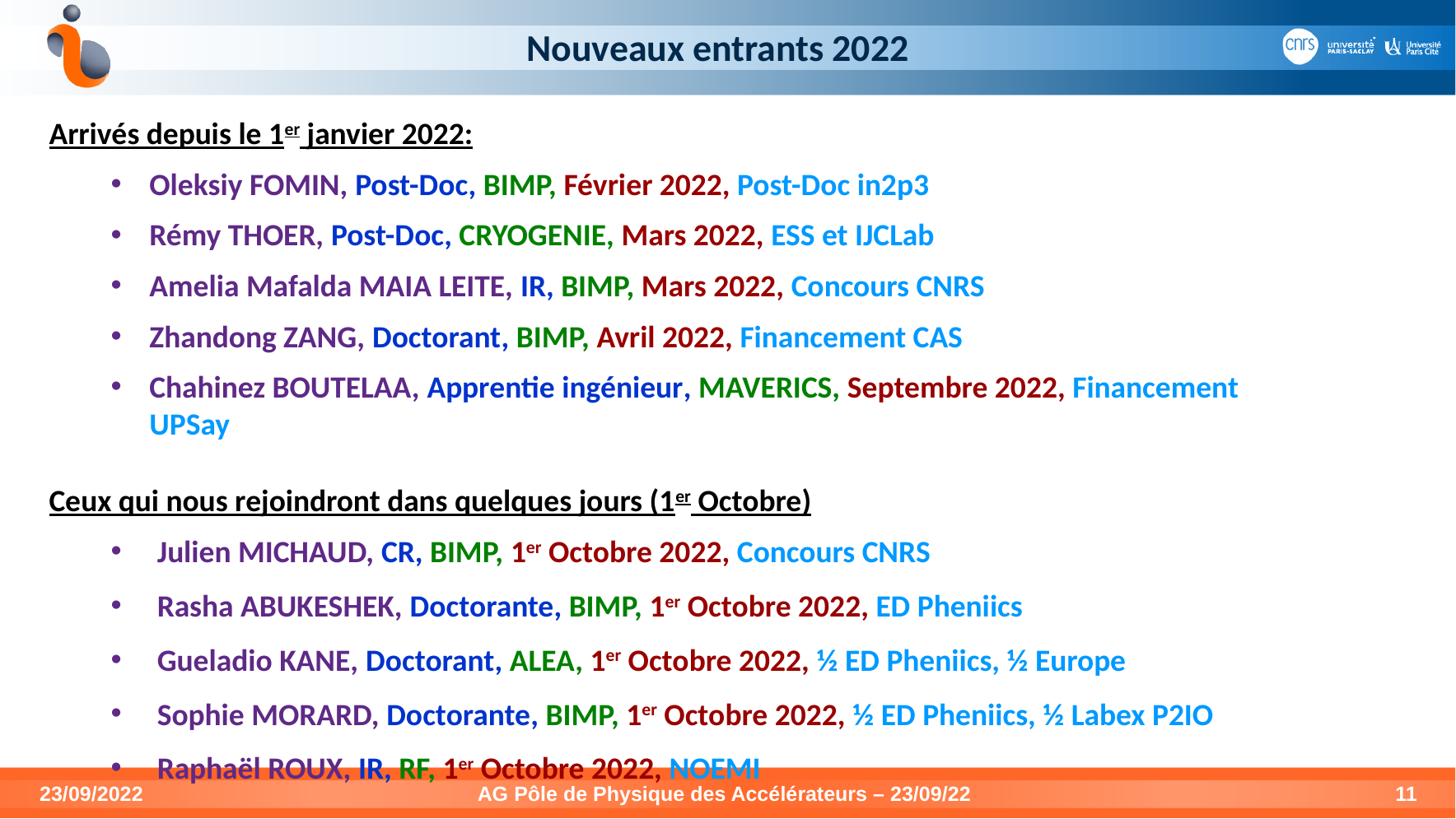

# Nouveaux entrants 2022
Arrivés depuis le 1er janvier 2022:
Oleksiy FOMIN, Post-Doc, BIMP, Février 2022, Post-Doc in2p3
Rémy THOER, Post-Doc, CRYOGENIE, Mars 2022, ESS et IJCLab
Amelia Mafalda MAIA LEITE, IR, BIMP, Mars 2022, Concours CNRS
Zhandong ZANG, Doctorant, BIMP, Avril 2022, Financement CAS
Chahinez BOUTELAA, Apprentie ingénieur, MAVERICS, Septembre 2022, Financement UPSay
Ceux qui nous rejoindront dans quelques jours (1er Octobre)
Julien MICHAUD, CR, BIMP, 1er Octobre 2022, Concours CNRS
Rasha ABUKESHEK, Doctorante, BIMP, 1er Octobre 2022, ED Pheniics
Gueladio KANE, Doctorant, ALEA, 1er Octobre 2022, ½ ED Pheniics, ½ Europe
Sophie MORARD, Doctorante, BIMP, 1er Octobre 2022, ½ ED Pheniics, ½ Labex P2IO
Raphaël ROUX, IR, RF, 1er Octobre 2022, NOEMI
23/09/2022
AG Pôle de Physique des Accélérateurs – 23/09/22
11